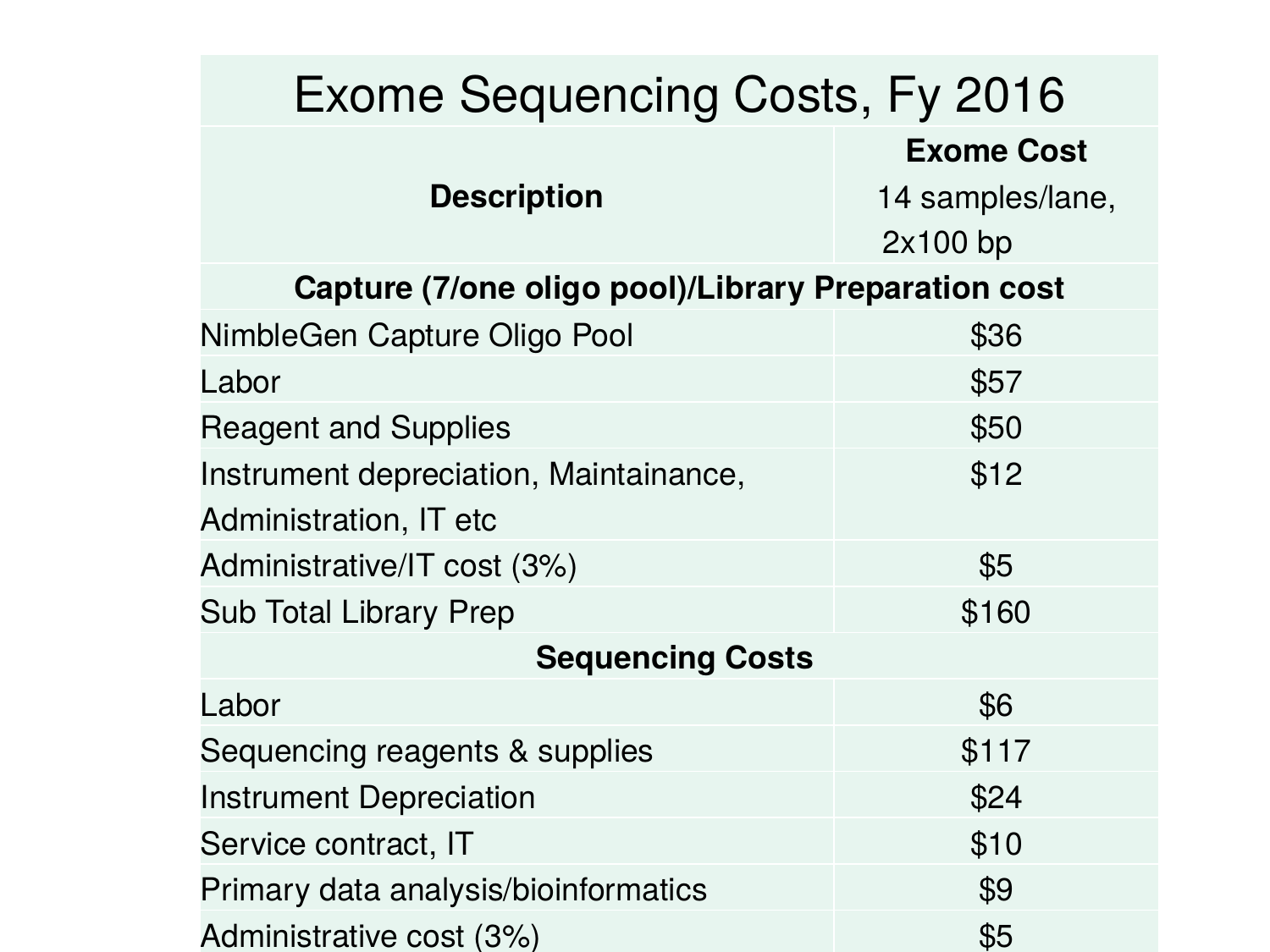

| Exome Sequencing Costs, Fy 2016 |  |
| --- | --- |
| Description | Exome Cost 14 samples/lane, 2x100 bp |
| Capture (7/one oligo pool)/Library Preparation cost |  |
| NimbleGen Capture Oligo Pool | $36 |
| Labor | $57 |
| Reagent and Supplies | $50 |
| Instrument depreciation, Maintainance, Administration, IT etc | $12 |
| Administrative/IT cost (3%) | $5 |
| Sub Total Library Prep | $160 |
| Sequencing Costs |  |
| Labor | $6 |
| Sequencing reagents & supplies | $117 |
| Instrument Depreciation | $24 |
| Service contract, IT | $10 |
| Primary data analysis/bioinformatics | $9 |
| Administrative cost (3%) | $5 |
| Sub Total Sequencing | $170 |
| Grand total (Library+Sequencing) | $330 |